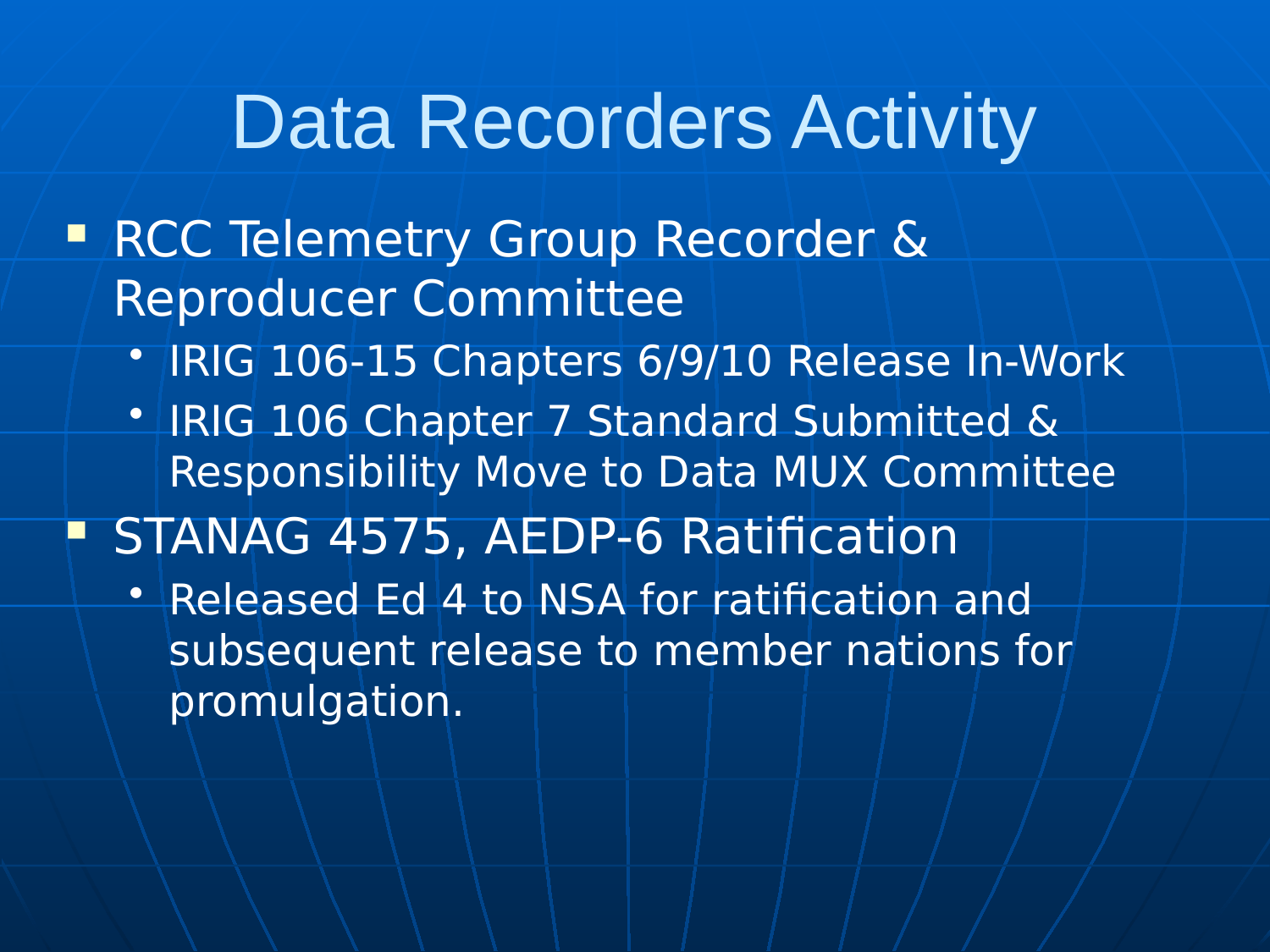

# Data Recorders Activity
RCC Telemetry Group Recorder & Reproducer Committee
IRIG 106-15 Chapters 6/9/10 Release In-Work
IRIG 106 Chapter 7 Standard Submitted & Responsibility Move to Data MUX Committee
STANAG 4575, AEDP-6 Ratification
Released Ed 4 to NSA for ratification and subsequent release to member nations for promulgation.